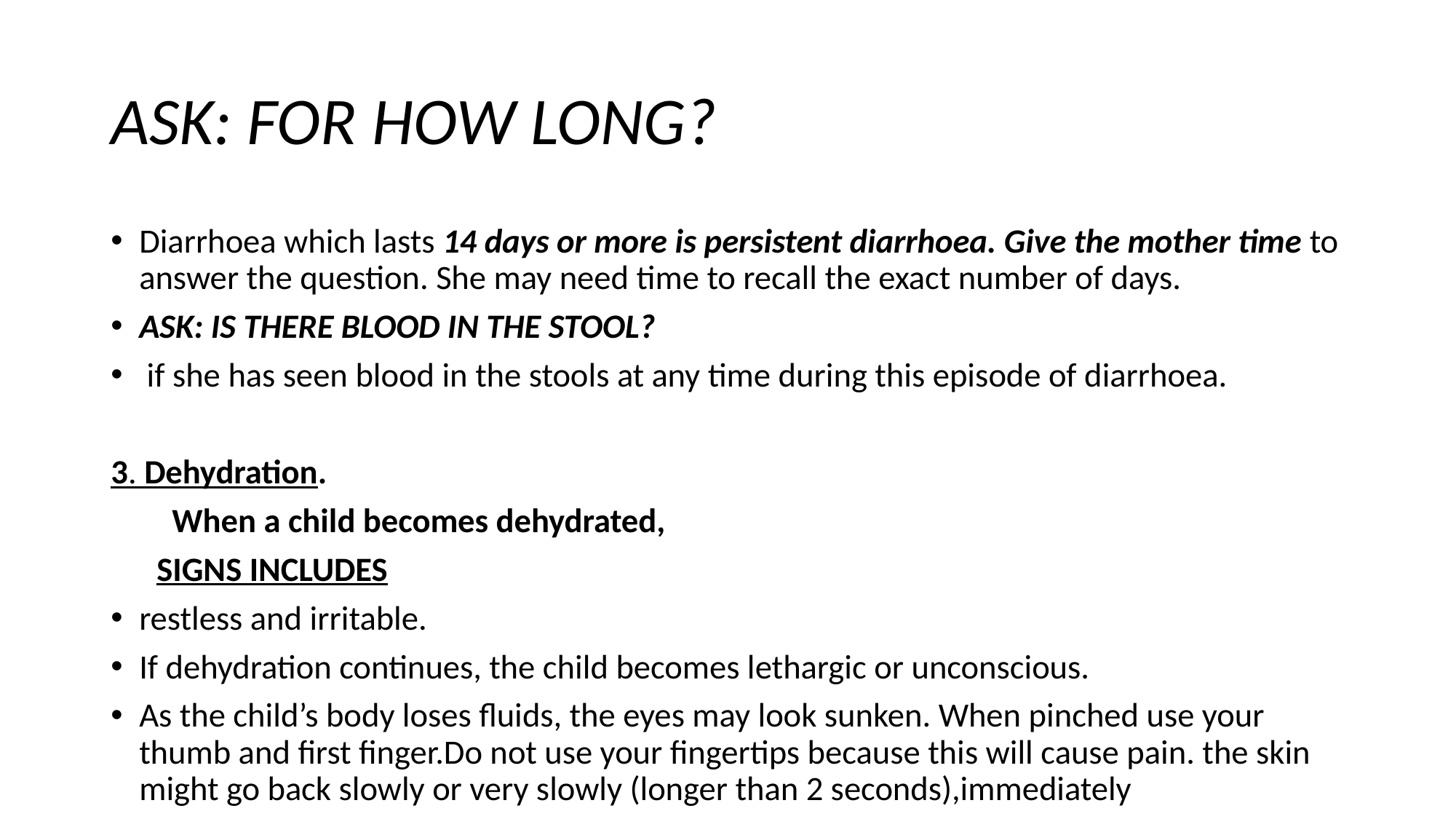

# ASK: FOR HOW LONG?
Diarrhoea which lasts 14 days or more is persistent diarrhoea. Give the mother time to answer the question. She may need time to recall the exact number of days.
ASK: IS THERE BLOOD IN THE STOOL?
 if she has seen blood in the stools at any time during this episode of diarrhoea.

3. Dehydration.
        When a child becomes dehydrated,
      SIGNS INCLUDES
restless and irritable.
If dehydration continues, the child becomes lethargic or unconscious.
As the child’s body loses fluids, the eyes may look sunken. When pinched use your thumb and first finger.Do not use your fingertips because this will cause pain. the skin  might go back slowly or very slowly (longer than 2 seconds),immediately